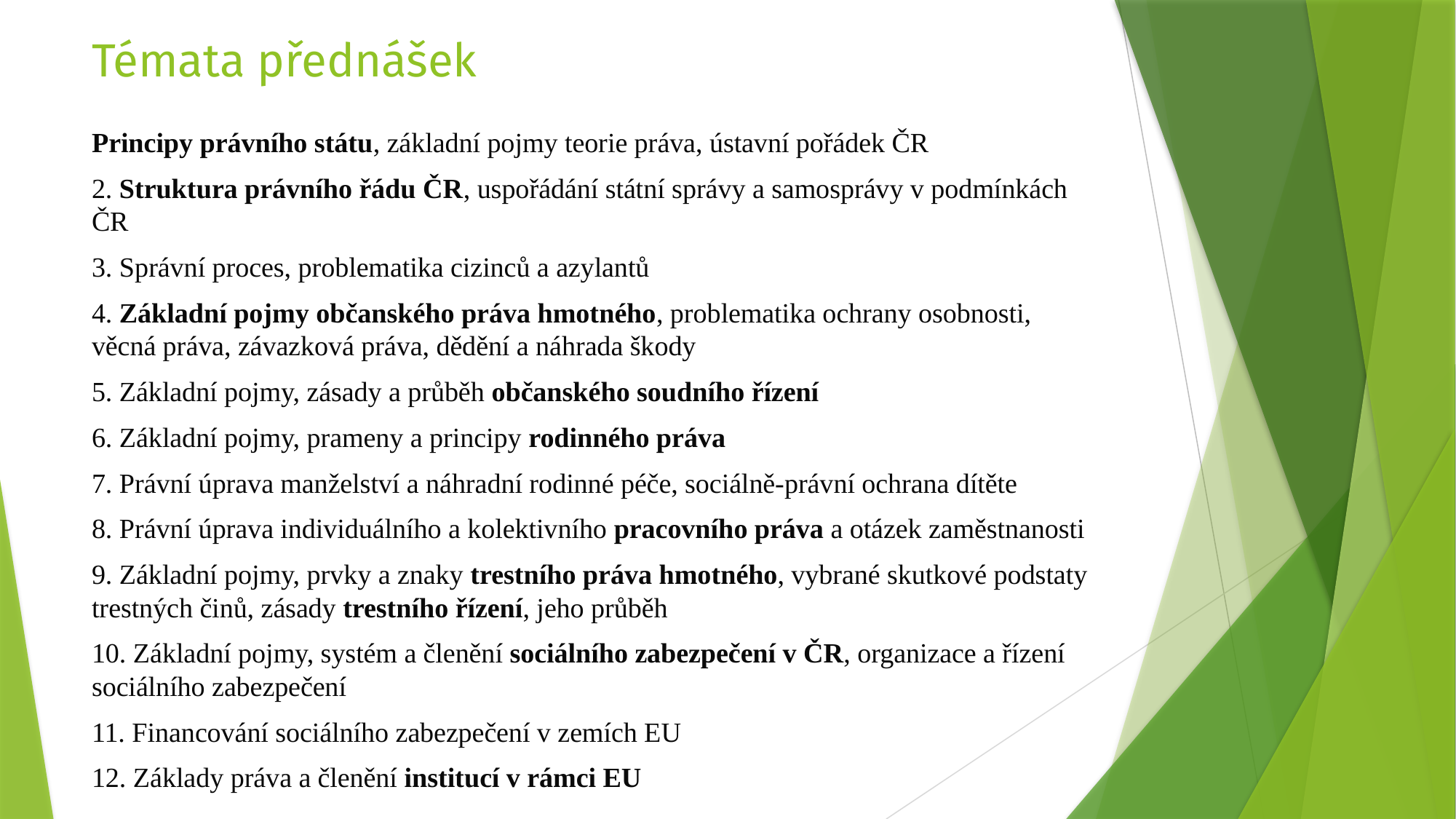

# Témata přednášek
Principy právního státu, základní pojmy teorie práva, ústavní pořádek ČR
2. Struktura právního řádu ČR, uspořádání státní správy a samosprávy v podmínkách ČR
3. Správní proces, problematika cizinců a azylantů
4. Základní pojmy občanského práva hmotného, problematika ochrany osobnosti, věcná práva, závazková práva, dědění a náhrada škody
5. Základní pojmy, zásady a průběh občanského soudního řízení
6. Základní pojmy, prameny a principy rodinného práva
7. Právní úprava manželství a náhradní rodinné péče, sociálně-právní ochrana dítěte
8. Právní úprava individuálního a kolektivního pracovního práva a otázek zaměstnanosti
9. Základní pojmy, prvky a znaky trestního práva hmotného, vybrané skutkové podstaty trestných činů, zásady trestního řízení, jeho průběh
10. Základní pojmy, systém a členění sociálního zabezpečení v ČR, organizace a řízení sociálního zabezpečení
11. Financování sociálního zabezpečení v zemích EU
12. Základy práva a členění institucí v rámci EU